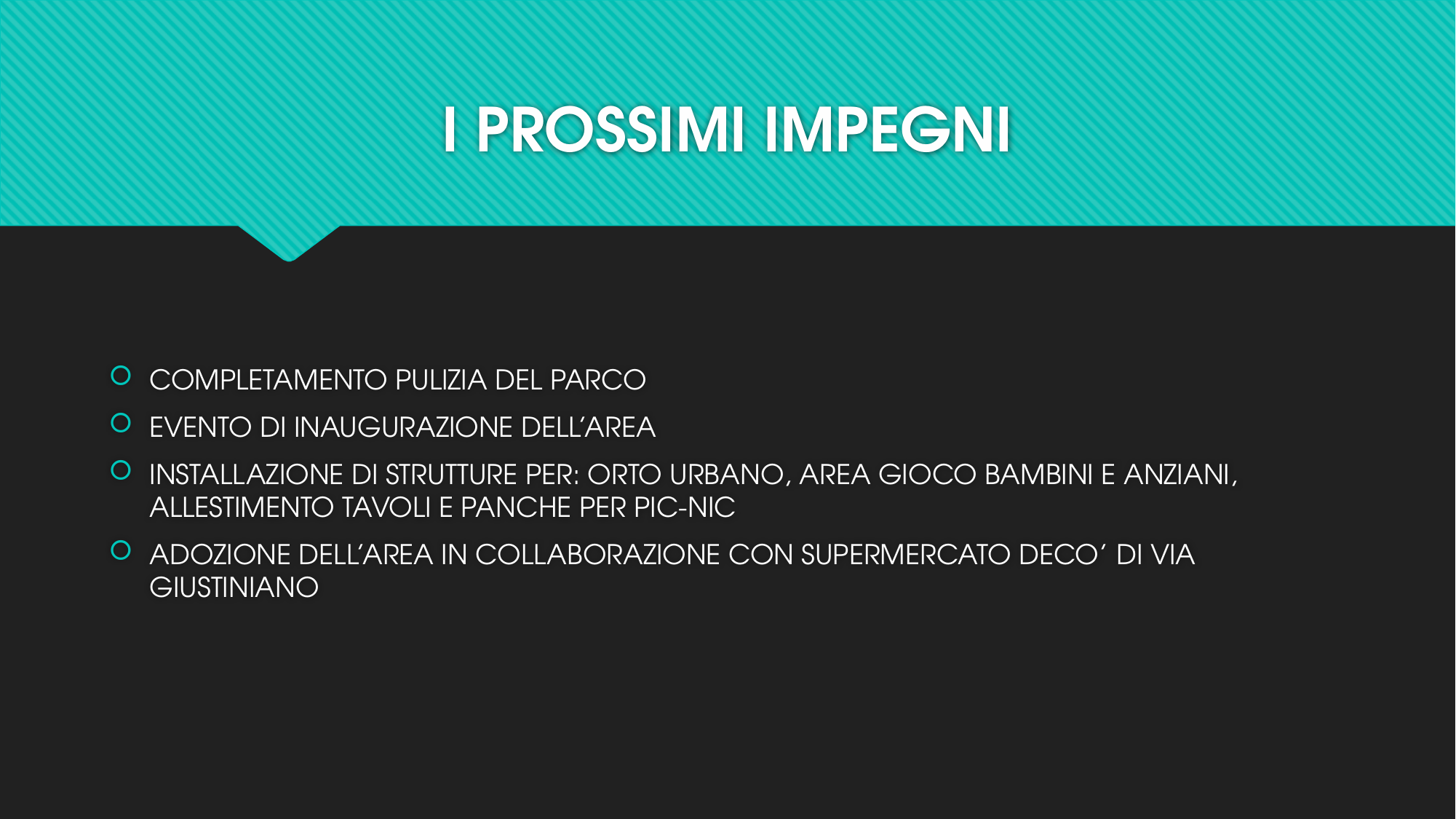

# I PROSSIMI IMPEGNI
COMPLETAMENTO PULIZIA DEL PARCO
EVENTO DI INAUGURAZIONE DELL’AREA
INSTALLAZIONE DI STRUTTURE PER: ORTO URBANO, AREA GIOCO BAMBINI E ANZIANI, ALLESTIMENTO TAVOLI E PANCHE PER PIC-NIC
ADOZIONE DELL’AREA IN COLLABORAZIONE CON SUPERMERCATO DECO’ DI VIA GIUSTINIANO